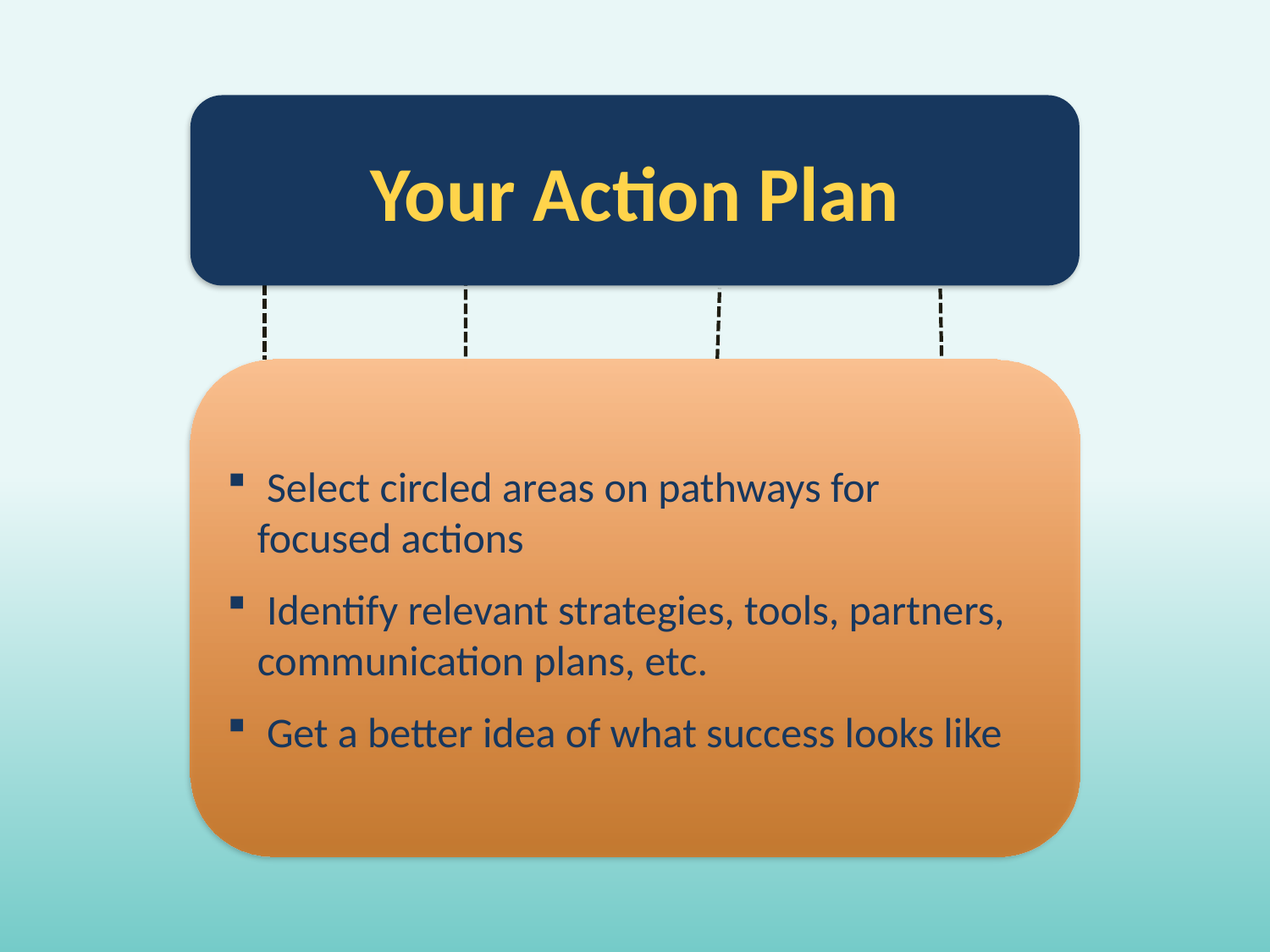

Your Action Plan
 Select circled areas on pathways for
focused actions
 Identify relevant strategies, tools, partners, communication plans, etc.
 Get a better idea of what success looks like